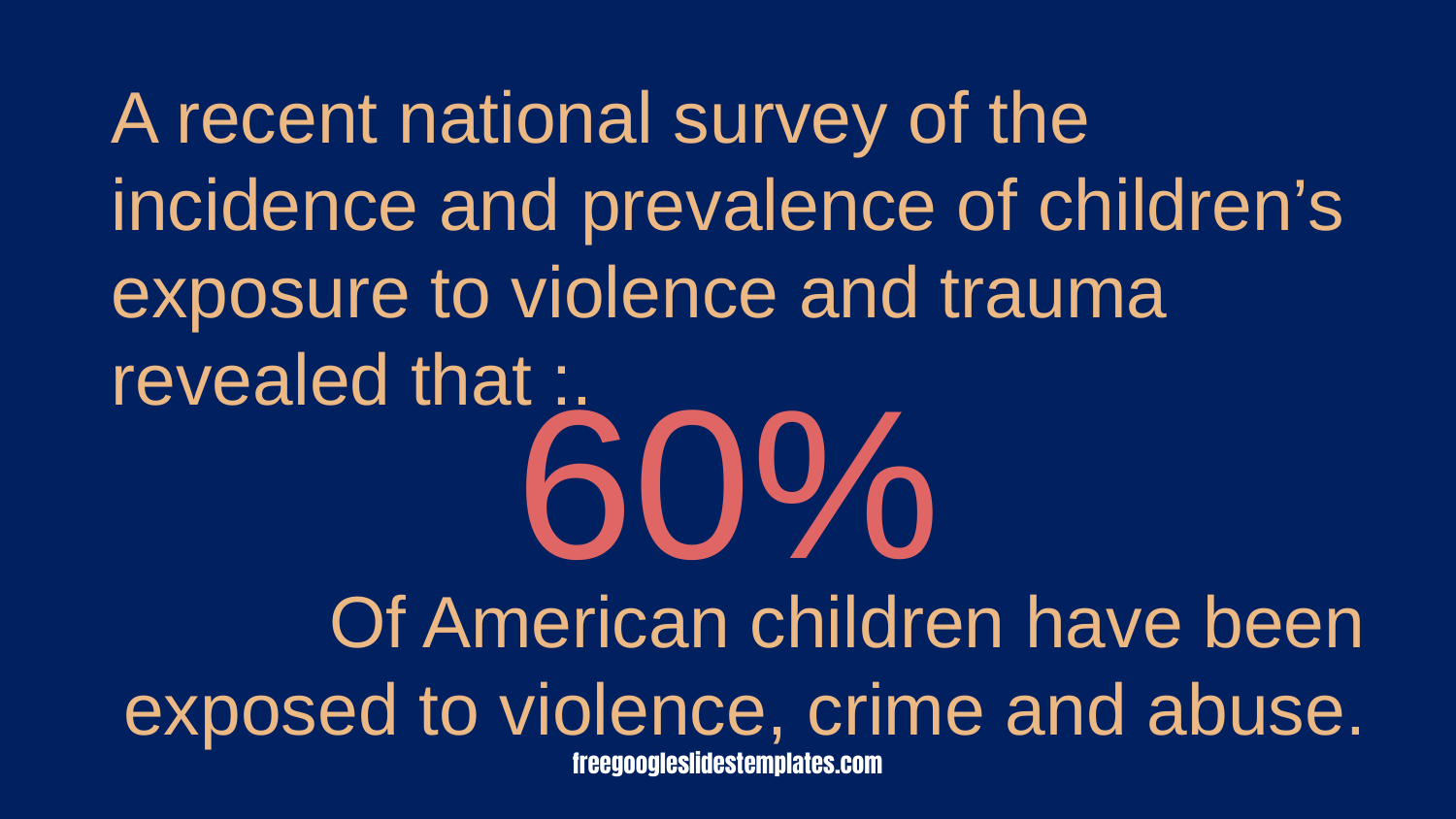

A recent national survey of the incidence and prevalence of children’s exposure to violence and trauma revealed that :.
60%
Of American children have been exposed to violence, crime and abuse.